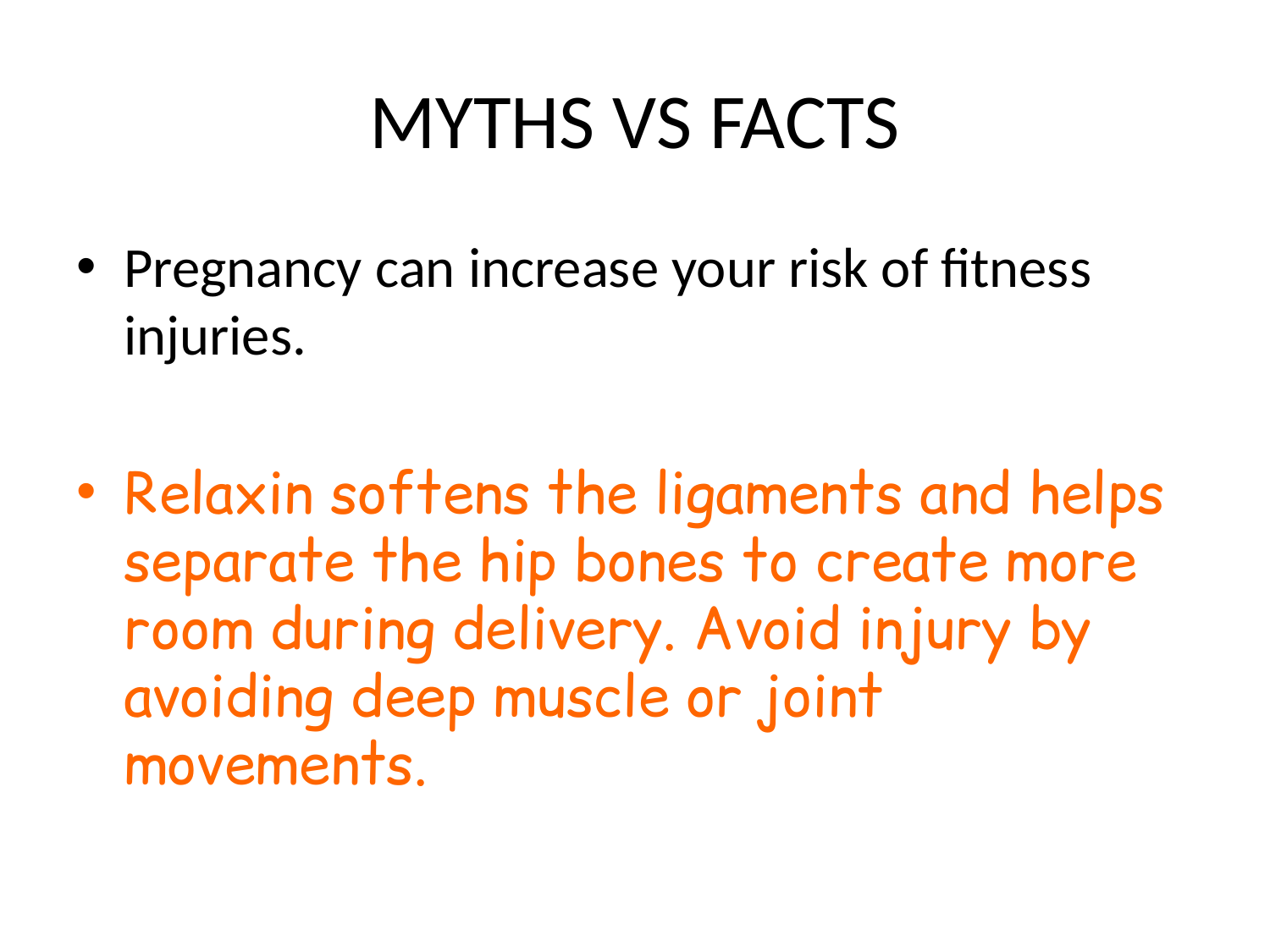

# MYTHS VS FACTS
Pregnancy can increase your risk of fitness injuries.

Relaxin softens the ligaments and helps separate the hip bones to create more room during delivery. Avoid injury by avoiding deep muscle or joint movements.